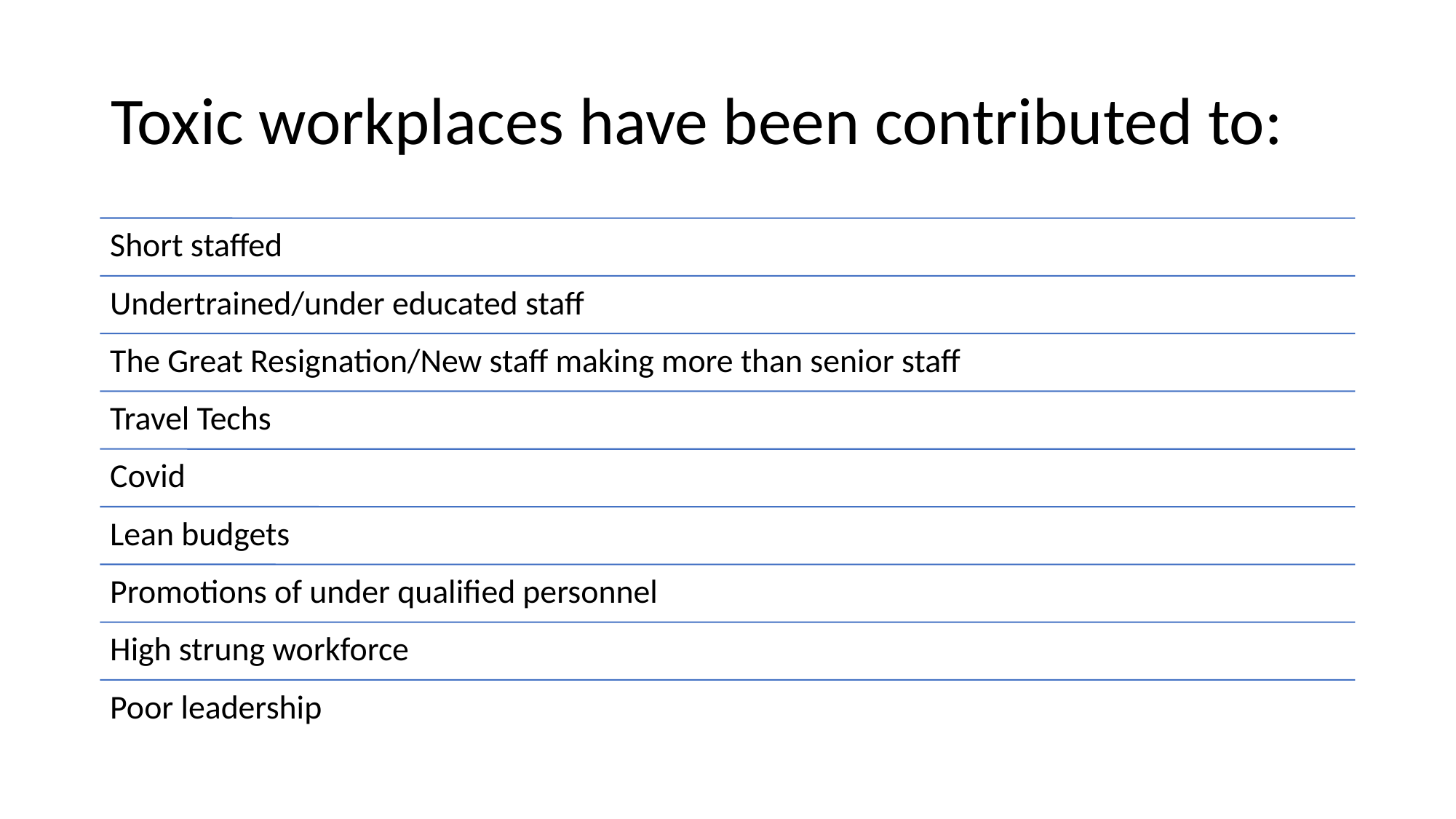

# Toxic workplaces have been contributed to:
Short staffed
Undertrained/under educated staff
The Great Resignation/New staff making more than senior staff
Travel Techs
Covid
Lean budgets
Promotions of under qualified personnel
High strung workforce
Poor leadership